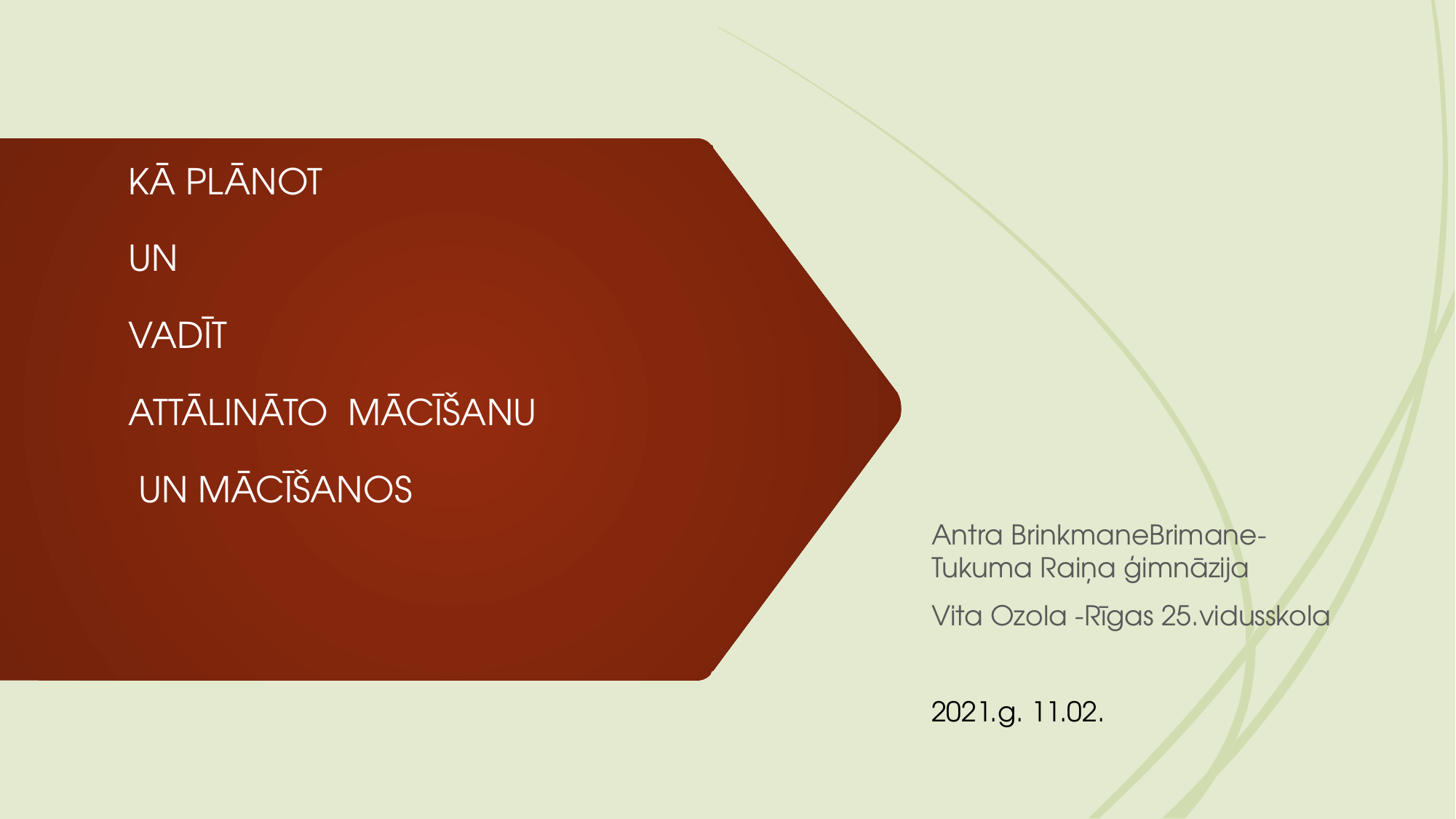

# Kā plānot     un vadīt attālināto  MĀCĪŠANU  UN mācīšanos
Antra BrinkmaneBrimane- Tukuma Raiņa ģimnāzija
Vita Ozola -Rīgas 25.vidusskola

2021.g. 11.02.